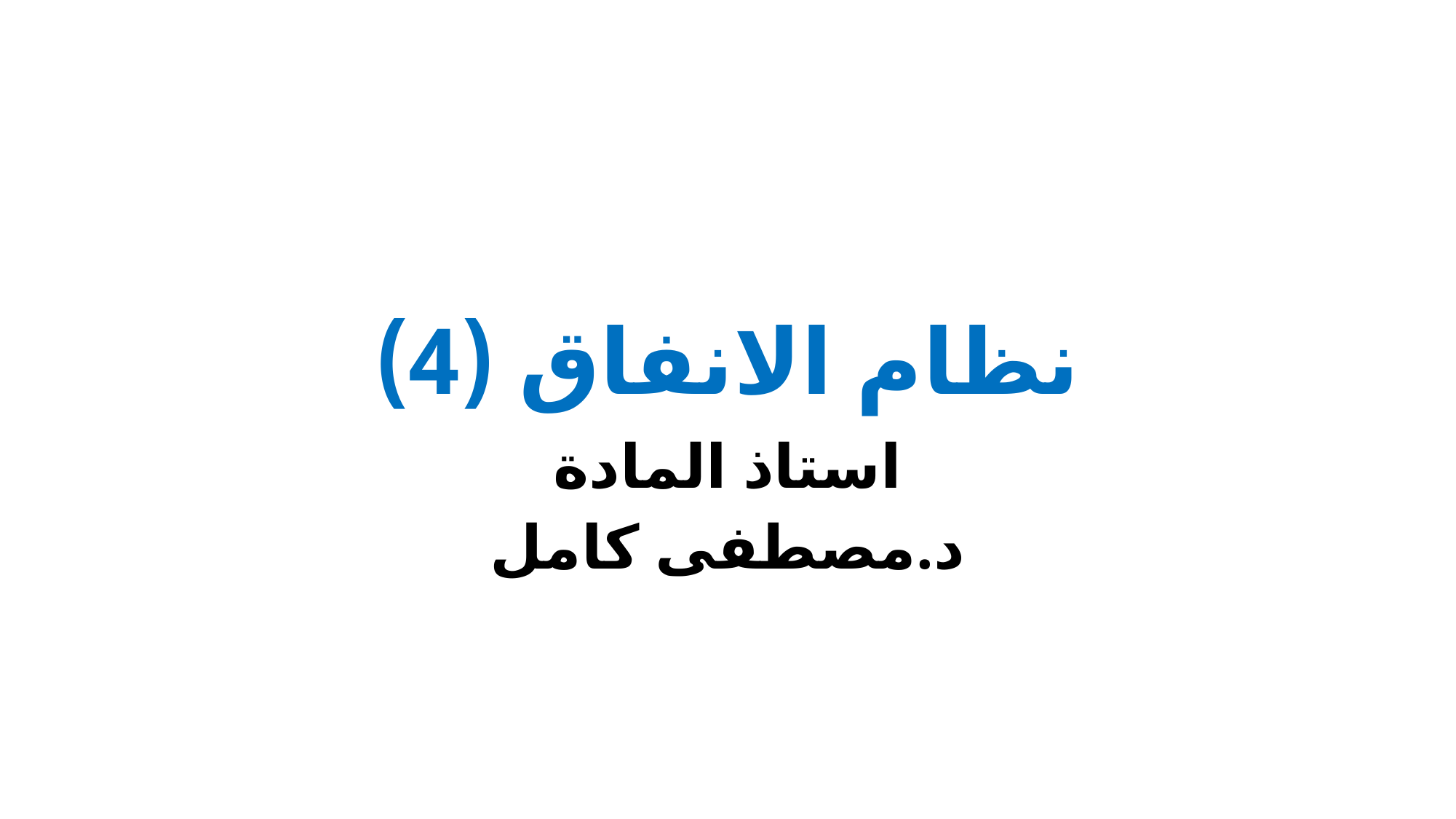

# نظام الانفاق (4)
استاذ المادة
د.مصطفى كامل